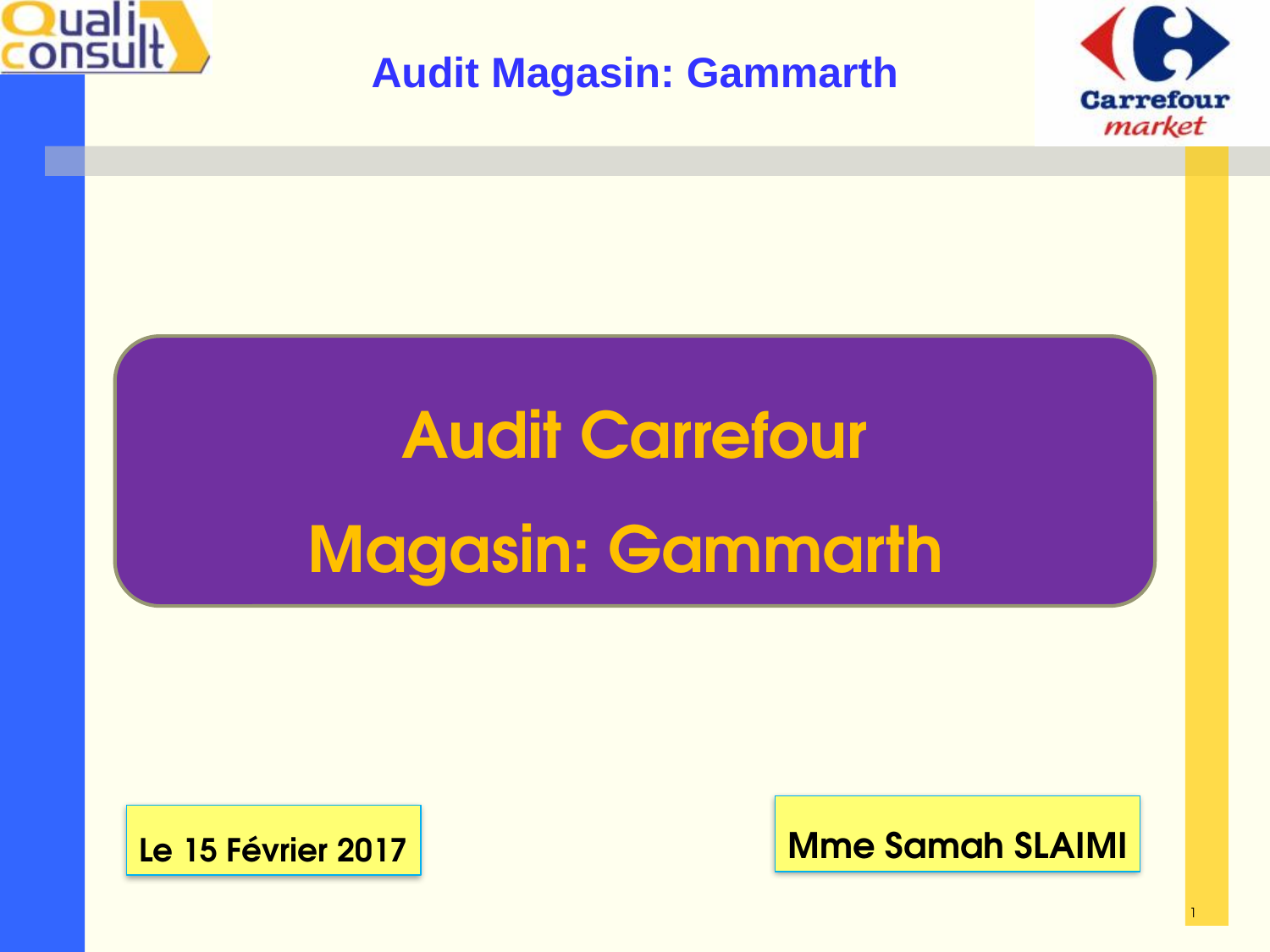

Audit Carrefour
Magasin: Gammarth
Mme Samah SLAIMI
Le 15 Février 2017